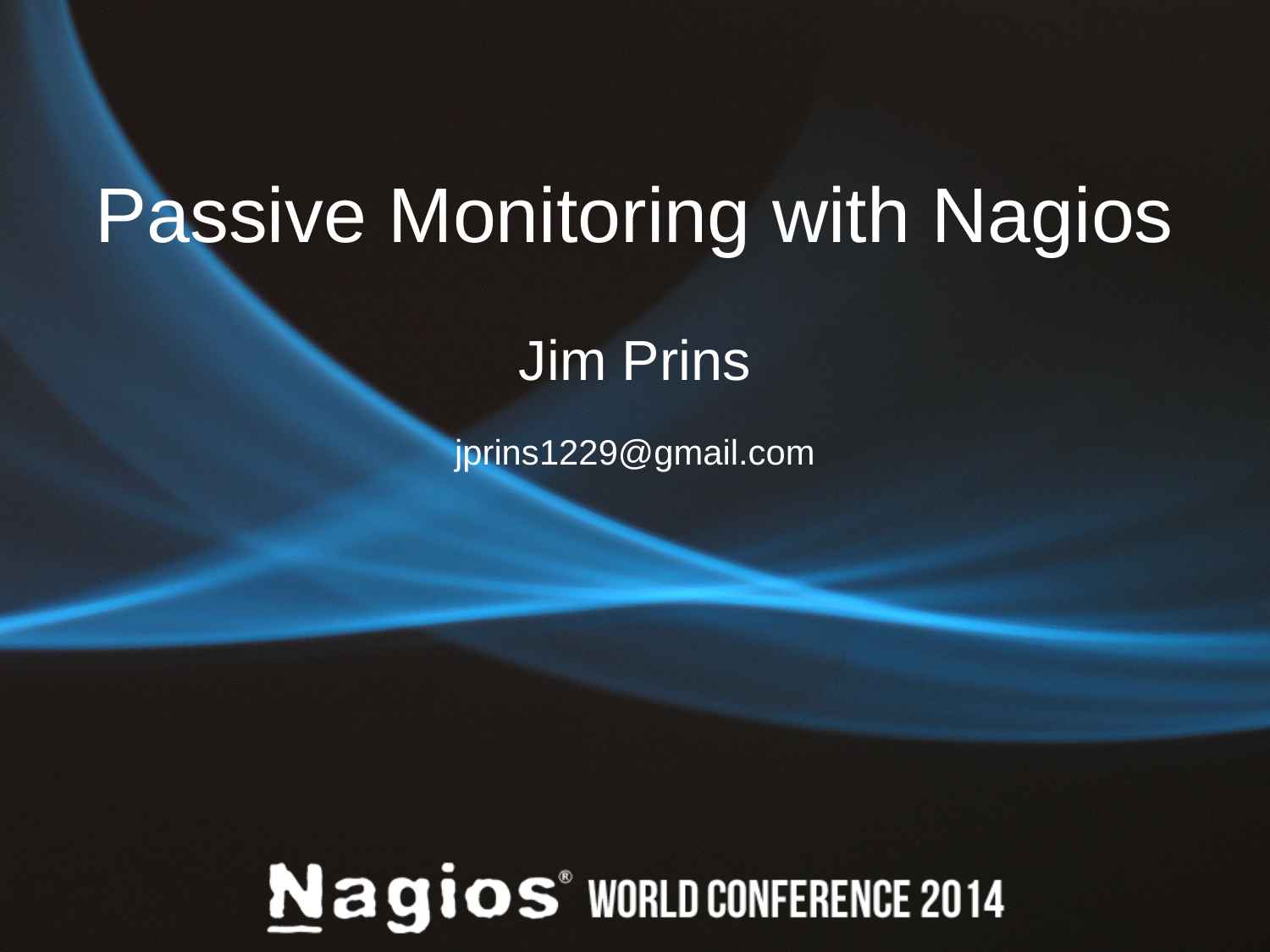

# Passive Monitoring with Nagios
Jim Prins
jprins1229@gmail.com